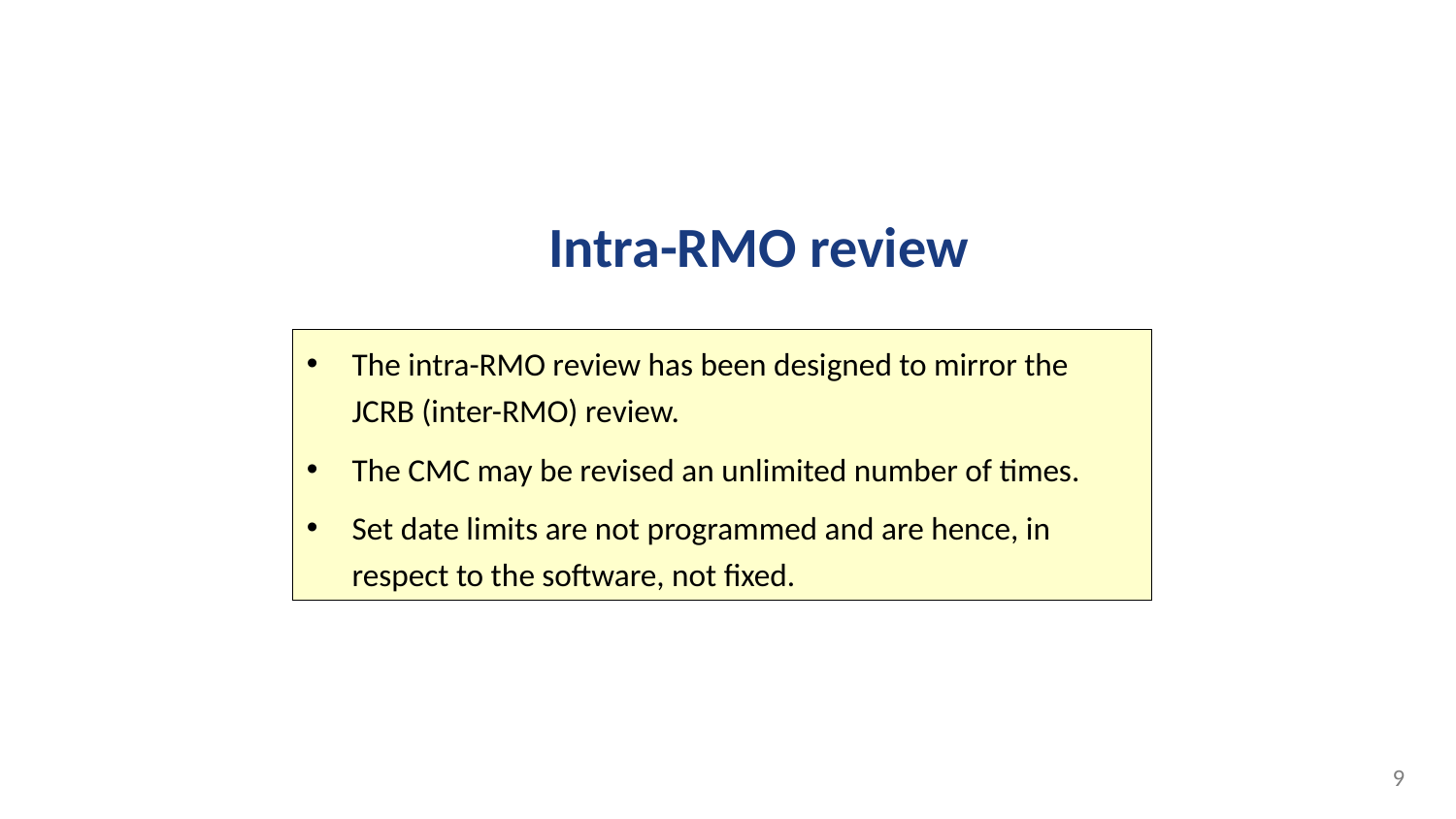

Intra-RMO review
The intra-RMO review has been designed to mirror the JCRB (inter-RMO) review.
The CMC may be revised an unlimited number of times.
Set date limits are not programmed and are hence, in respect to the software, not fixed.